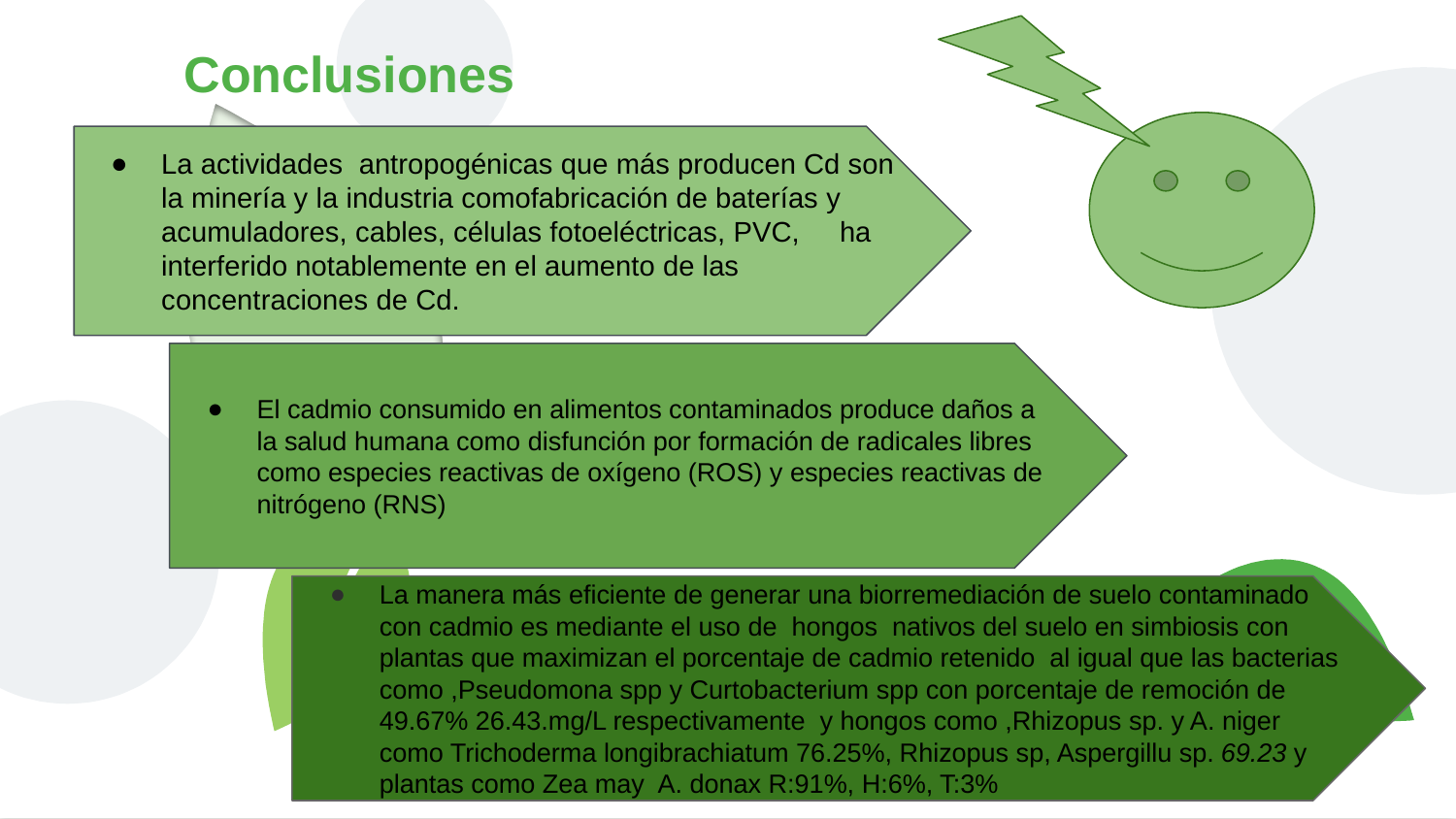

Conclusiones

La actividades  antropogénicas que más producen Cd son la minería y la industria comofabricación de baterías y acumuladores, cables, células fotoeléctricas, PVC,     ha interferido notablemente en el aumento de las concentraciones de Cd.

El cadmio consumido en alimentos contaminados produce daños a la salud humana como disfunción por formación de radicales libres como especies reactivas de oxígeno (ROS) y especies reactivas de nitrógeno (RNS)
La manera más eficiente de generar una biorremediación de suelo contaminado con cadmio es mediante el uso de  hongos  nativos del suelo en simbiosis con plantas que maximizan el porcentaje de cadmio retenido  al igual que las bacterias como ,Pseudomona spp y Curtobacterium spp con porcentaje de remoción de 49.67% 26.43.mg/L respectivamente  y hongos como ,Rhizopus sp. y A. niger  como Trichoderma longibrachiatum 76.25%, Rhizopus sp, Aspergillu sp. 69.23 y plantas como Zea may  A. donax R:91%, H:6%, T:3%